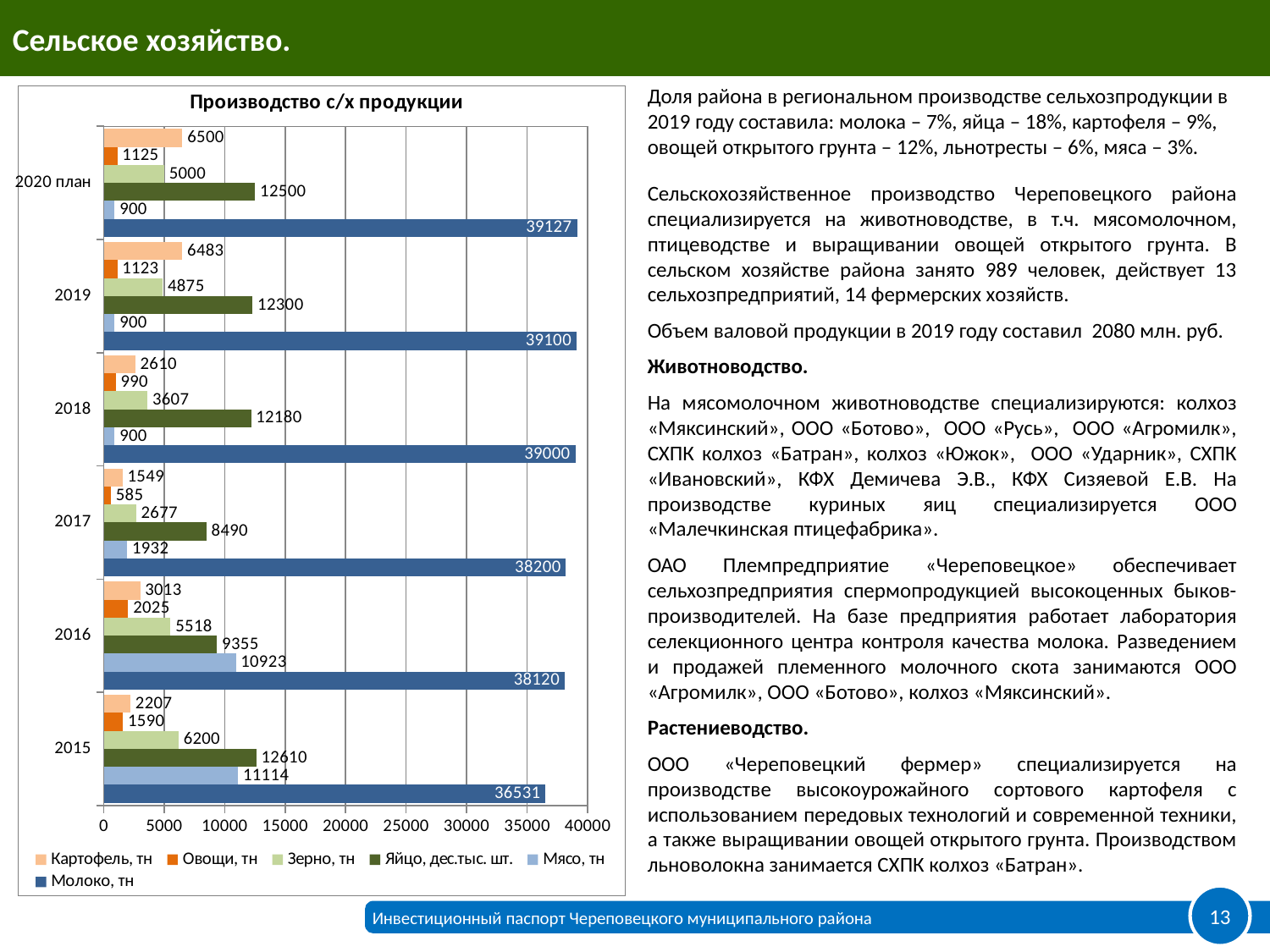

Сельское хозяйство.
Доля района в региональном производстве сельхозпродукции в 2019 году составила: молока – 7%, яйца – 18%, картофеля – 9%, овощей открытого грунта – 12%, льнотресты – 6%, мяса – 3%.
Сельскохозяйственное производство Череповецкого района специализируется на животноводстве, в т.ч. мясомолочном, птицеводстве и выращивании овощей открытого грунта. В сельском хозяйстве района занято 989 человек, действует 13 сельхозпредприятий, 14 фермерских хозяйств.
Объем валовой продукции в 2019 году составил  2080 млн. руб.
Животноводство.
На мясомолочном животноводстве специализируются: колхоз «Мяксинский», ООО «Ботово»,  ООО «Русь»,  ООО «Агромилк», СХПК колхоз «Батран», колхоз «Южок»,  ООО «Ударник», СХПК «Ивановский», КФХ Демичева Э.В., КФХ Сизяевой Е.В. На производстве куриных яиц специализируется ООО «Малечкинская птицефабрика».
ОАО Племпредприятие «Череповецкое» обеспечивает сельхозпредприятия спермопродукцией высокоценных быков-производителей. На базе предприятия работает лаборатория селекционного центра контроля качества молока. Разведением и продажей племенного молочного скота занимаются ООО «Агромилк», ООО «Ботово», колхоз «Мяксинский».
Растениеводство.
ООО «Череповецкий фермер» специализируется на производстве высокоурожайного сортового картофеля с использованием передовых технологий и современной техники, а также выращивании овощей открытого грунта. Производством льноволокна занимается СХПК колхоз «Батран».

### Chart: Производство с/х продукции

| Category | Молоко, тн | Мясо, тн | Яйцо, дес.тыс. шт. | Зерно, тн | Овощи, тн | Картофель, тн |
|---|---|---|---|---|---|---|
| 2015 | 36531.0 | 11114.0 | 12610.0 | 6200.0 | 1590.0 | 2207.0 |
| 2016 | 38120.0 | 10923.0 | 9355.0 | 5518.0 | 2025.0 | 3013.0 |
| 2017 | 38200.0 | 1932.0 | 8490.0 | 2677.0 | 585.0 | 1549.0 |
| 2018 | 39000.0 | 900.0 | 12180.0 | 3607.0 | 990.0 | 2610.0 |
| 2019 | 39100.0 | 900.0 | 12300.0 | 4875.0 | 1123.0 | 6483.0 |
| 2020 план | 39127.0 | 900.0 | 12500.0 | 5000.0 | 1125.0 | 6500.0 |
Инвестиционный паспорт Череповецкого муниципального района
13